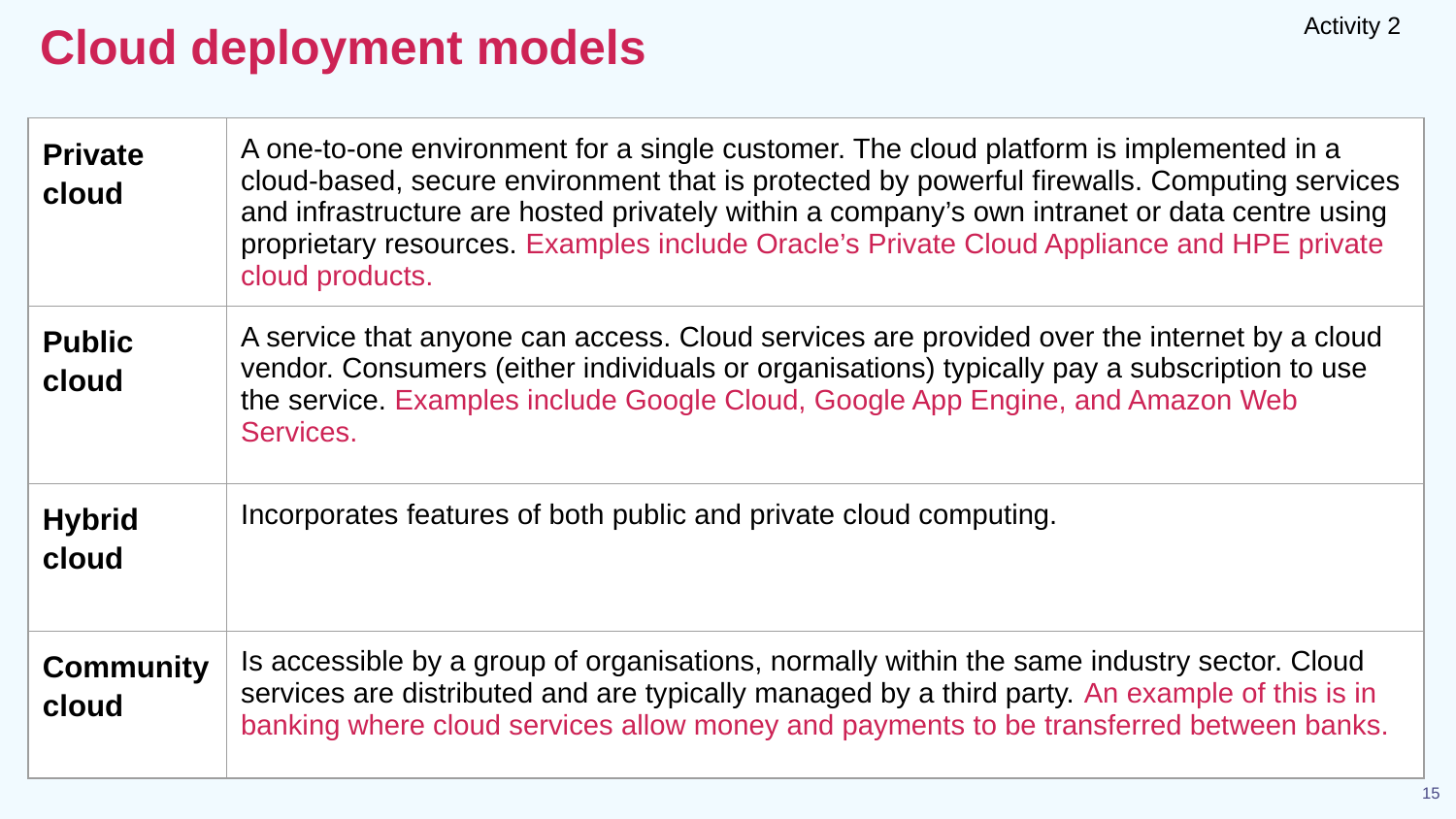

Activity 2
# Cloud deployment models
| Private cloud | A one-to-one environment for a single customer. The cloud platform is implemented in a cloud-based, secure environment that is protected by powerful firewalls. Computing services and infrastructure are hosted privately within a company’s own intranet or data centre using proprietary resources. Examples include Oracle’s Private Cloud Appliance and HPE private cloud products. |
| --- | --- |
| Public cloud | A service that anyone can access. Cloud services are provided over the internet by a cloud vendor. Consumers (either individuals or organisations) typically pay a subscription to use the service. Examples include Google Cloud, Google App Engine, and Amazon Web Services. |
| Hybrid cloud | Incorporates features of both public and private cloud computing. |
| Community cloud | Is accessible by a group of organisations, normally within the same industry sector. Cloud services are distributed and are typically managed by a third party. An example of this is in banking where cloud services allow money and payments to be transferred between banks. |
15